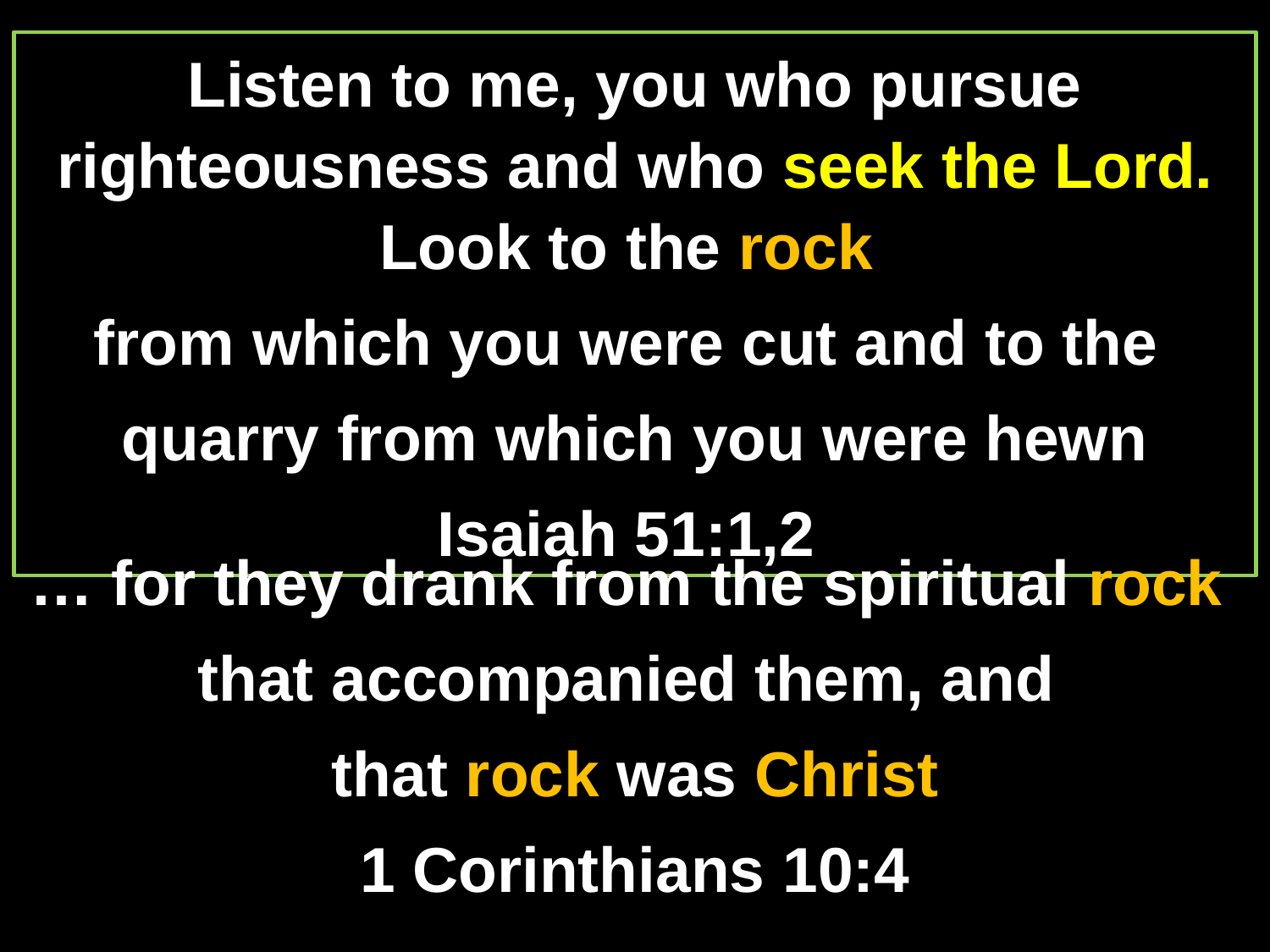

Listen to me, you who pursue righteousness and who seek the Lord. Look to the rock
from which you were cut and to the
quarry from which you were hewn
Isaiah 51:1,2
… for they drank from the spiritual rock
that accompanied them, and
that rock was Christ
1 Corinthians 10:4